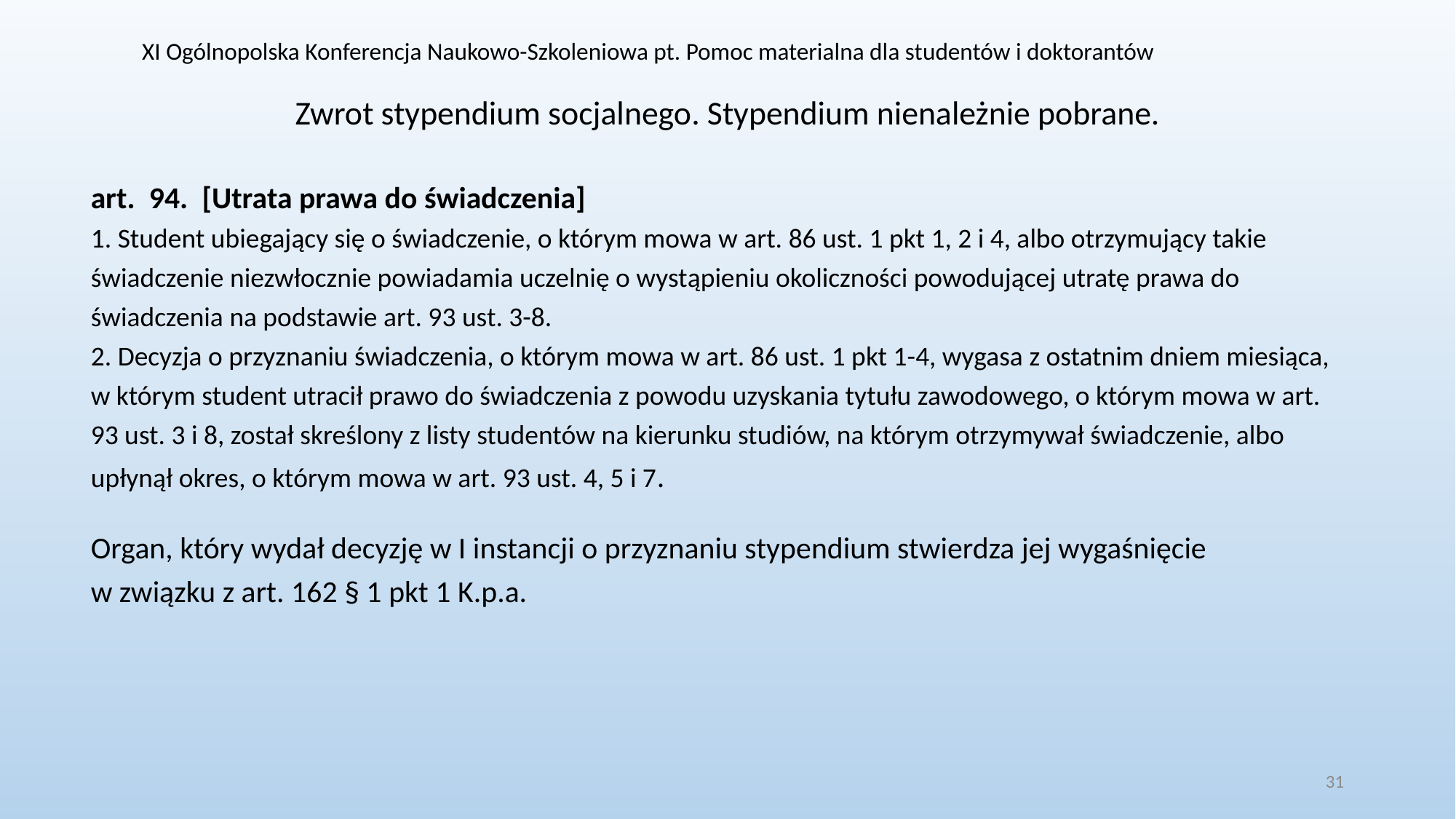

XI Ogólnopolska Konferencja Naukowo-Szkoleniowa pt. Pomoc materialna dla studentów i doktorantów
# Zwrot stypendium socjalnego. Stypendium nienależnie pobrane.
art.  94.  [Utrata prawa do świadczenia]
1. Student ubiegający się o świadczenie, o którym mowa w art. 86 ust. 1 pkt 1, 2 i 4, albo otrzymujący takie świadczenie niezwłocznie powiadamia uczelnię o wystąpieniu okoliczności powodującej utratę prawa do świadczenia na podstawie art. 93 ust. 3-8.
2. Decyzja o przyznaniu świadczenia, o którym mowa w art. 86 ust. 1 pkt 1-4, wygasa z ostatnim dniem miesiąca, w którym student utracił prawo do świadczenia z powodu uzyskania tytułu zawodowego, o którym mowa w art. 93 ust. 3 i 8, został skreślony z listy studentów na kierunku studiów, na którym otrzymywał świadczenie, albo upłynął okres, o którym mowa w art. 93 ust. 4, 5 i 7.
Organ, który wydał decyzję w I instancji o przyznaniu stypendium stwierdza jej wygaśnięcie
w związku z art. 162 § 1 pkt 1 K.p.a.
31